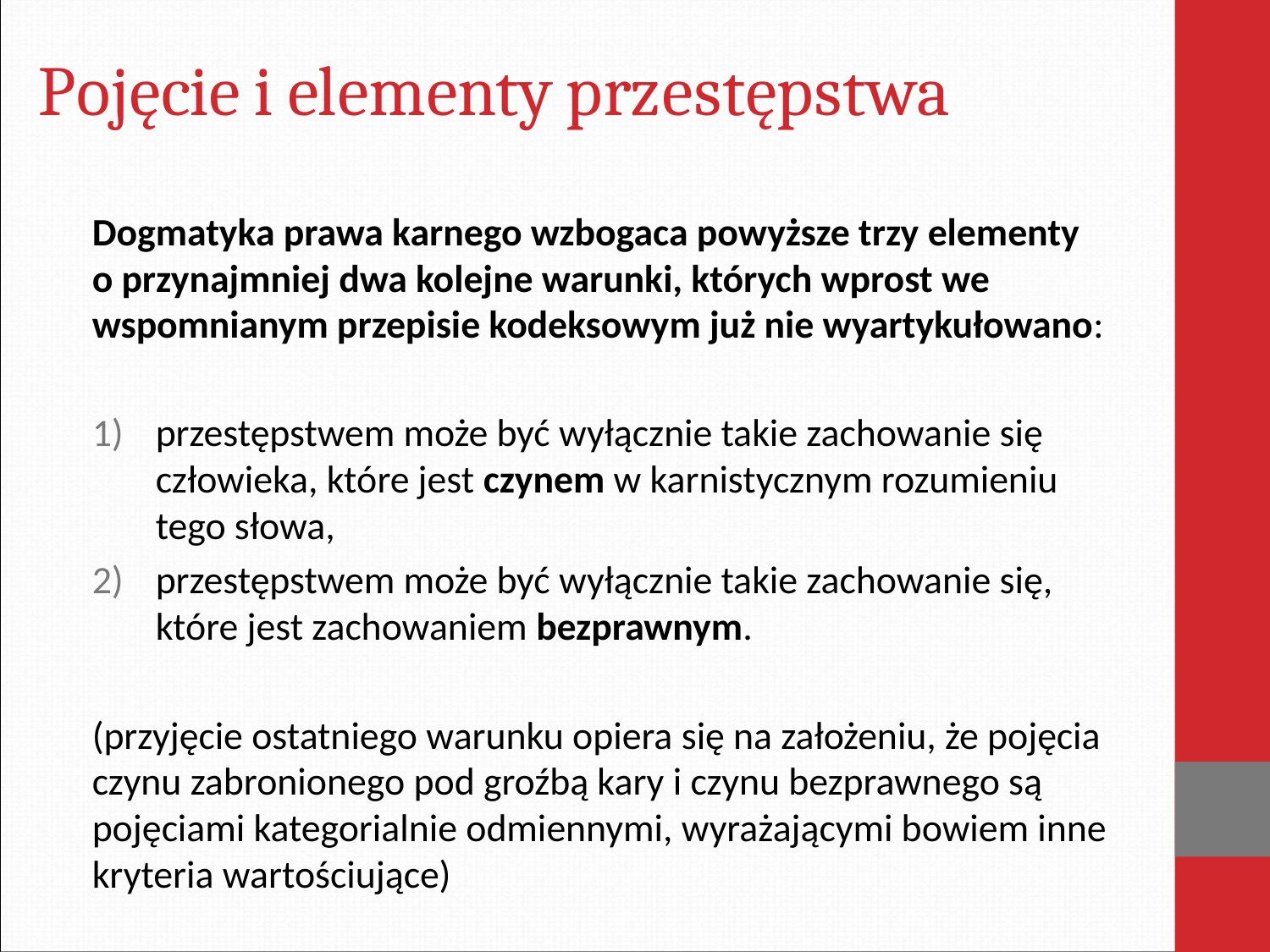

# Pojęcie i elementy przestępstwa

Dogmatyka prawa karnego wzbogaca powyższe trzy elementy o przynajmniej dwa kolejne warunki, których wprost we wspomnianym przepisie kodeksowym już nie wyartykułowano:

przestępstwem może być wyłącznie takie zachowanie się człowieka, które jest czynem w karnistycznym rozumieniu tego słowa,
przestępstwem może być wyłącznie takie zachowanie się, które jest zachowaniem bezprawnym.

(przyjęcie ostatniego warunku opiera się na założeniu, że pojęcia czynu zabronionego pod groźbą kary i czynu bezprawnego są pojęciami kategorialnie odmiennymi, wyrażającymi bowiem inne kryteria wartościujące)